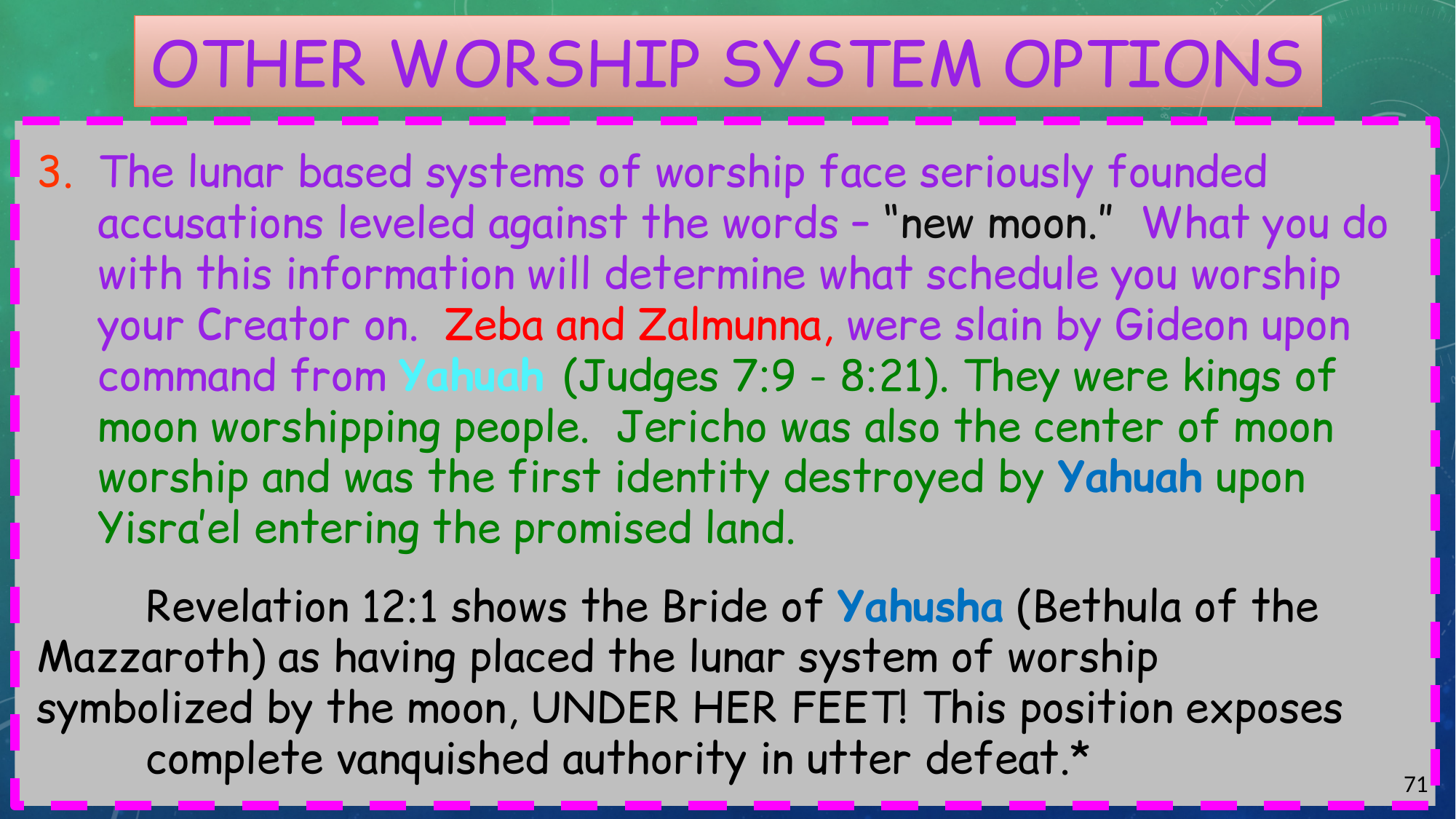

# Other worship system options
The lunar based systems of worship face seriously founded  accusations leveled against the words – “new moon.”  What you do with this information will determine what schedule you worship your Creator on.  Zeba and Zalmunna, were slain by Gideon upon command from Yahuah (Judges 7:9 - 8:21). They were kings of moon worshipping people.  Jericho was also the center of moon worship and was the first identity destroyed by Yahuah upon Yisra’el entering the promised land.
	Revelation 12:1 shows the Bride of Yahusha (Bethula of the 	Mazzaroth) as having placed the lunar system of worship 	symbolized by the moon, UNDER HER FEET! This position exposes 	complete vanquished authority in utter defeat.*
71